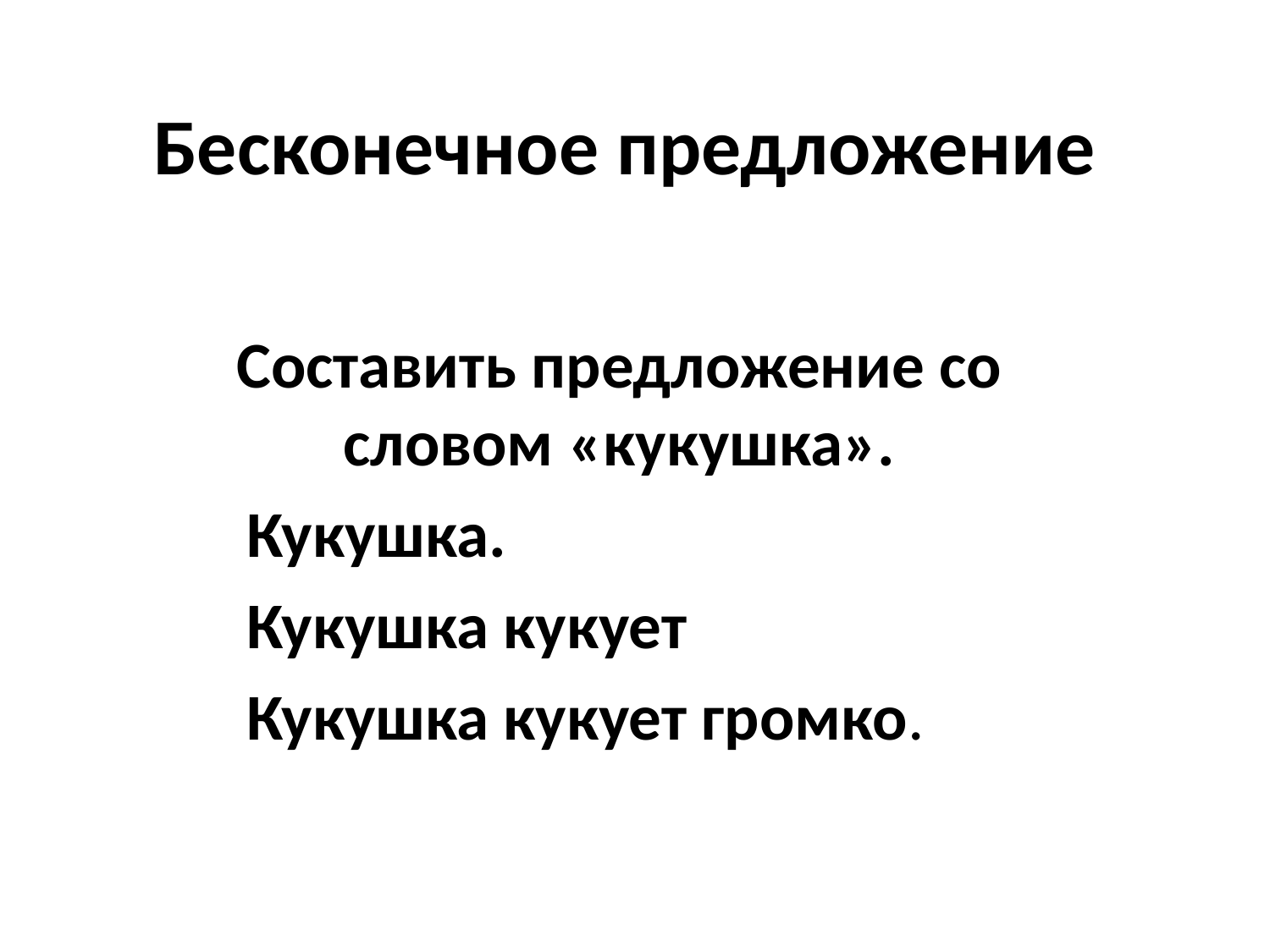

# Бесконечное предложение
Составить предложение со словом «кукушка».
    Кукушка.
    Кукушка кукует
    Кукушка кукует громко.